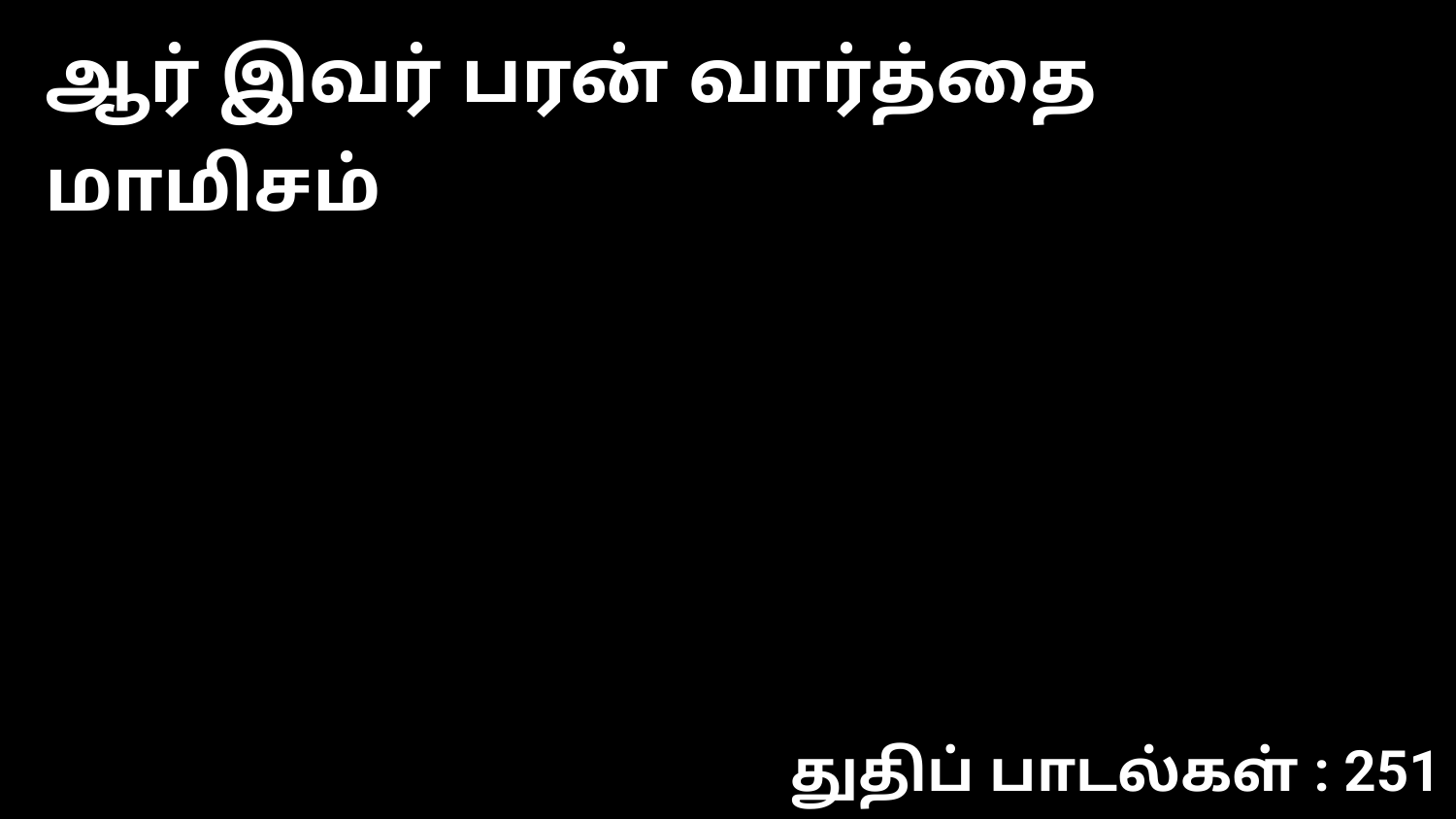

ஆர் இவர் பரன் வார்த்தை மாமிசம்
துதிப் பாடல்கள் : 251